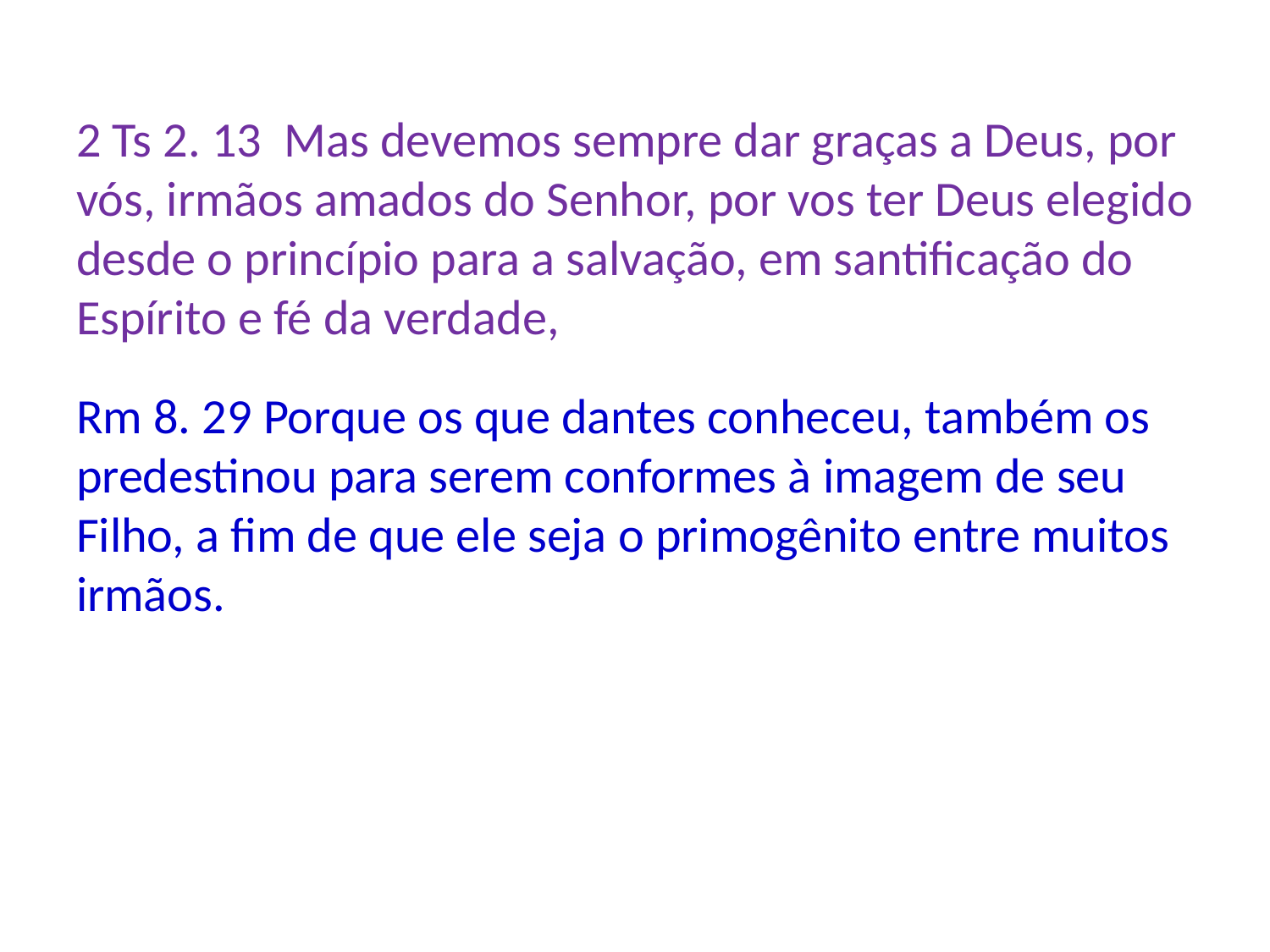

2 Ts 2. 13  Mas devemos sempre dar graças a Deus, por vós, irmãos amados do Senhor, por vos ter Deus elegido desde o princípio para a salvação, em santificação do Espírito e fé da verdade,

Rm 8. 29 Porque os que dantes conheceu, também os predestinou para serem conformes à imagem de seu Filho, a fim de que ele seja o primogênito entre muitos irmãos.